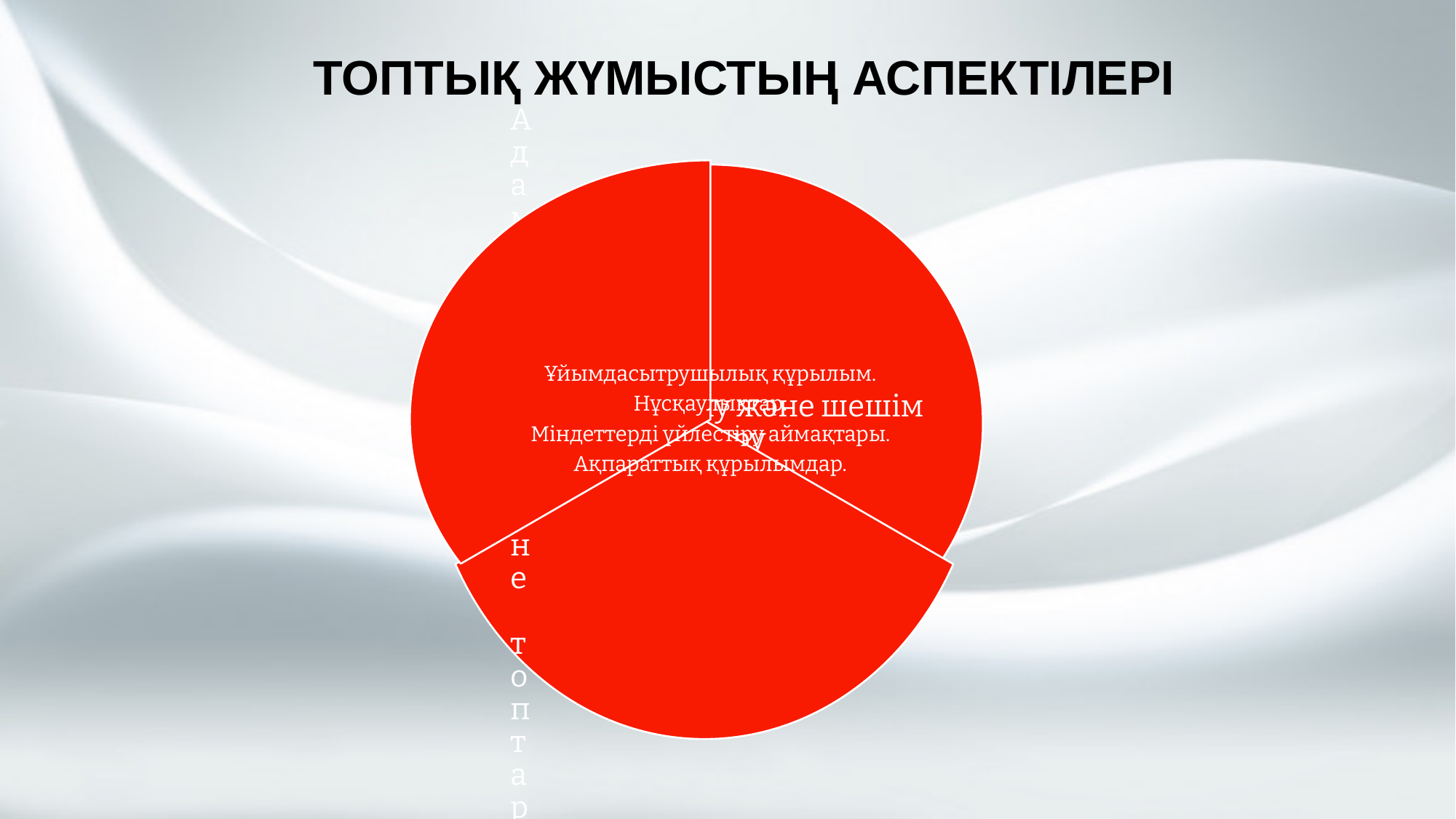

ТОПТЫҚ ЖҮМЫСТЫҢ АСПЕКТІЛЕРІ
Билікті қолдану және шешім шығару
Адамдармен және топтармен жұмыс
Ұйымдасытрушылық құрылым.
Нұсқаулықтар.
Міндеттерді үйлестіру аймақтары.
Ақпараттық құрылымдар.